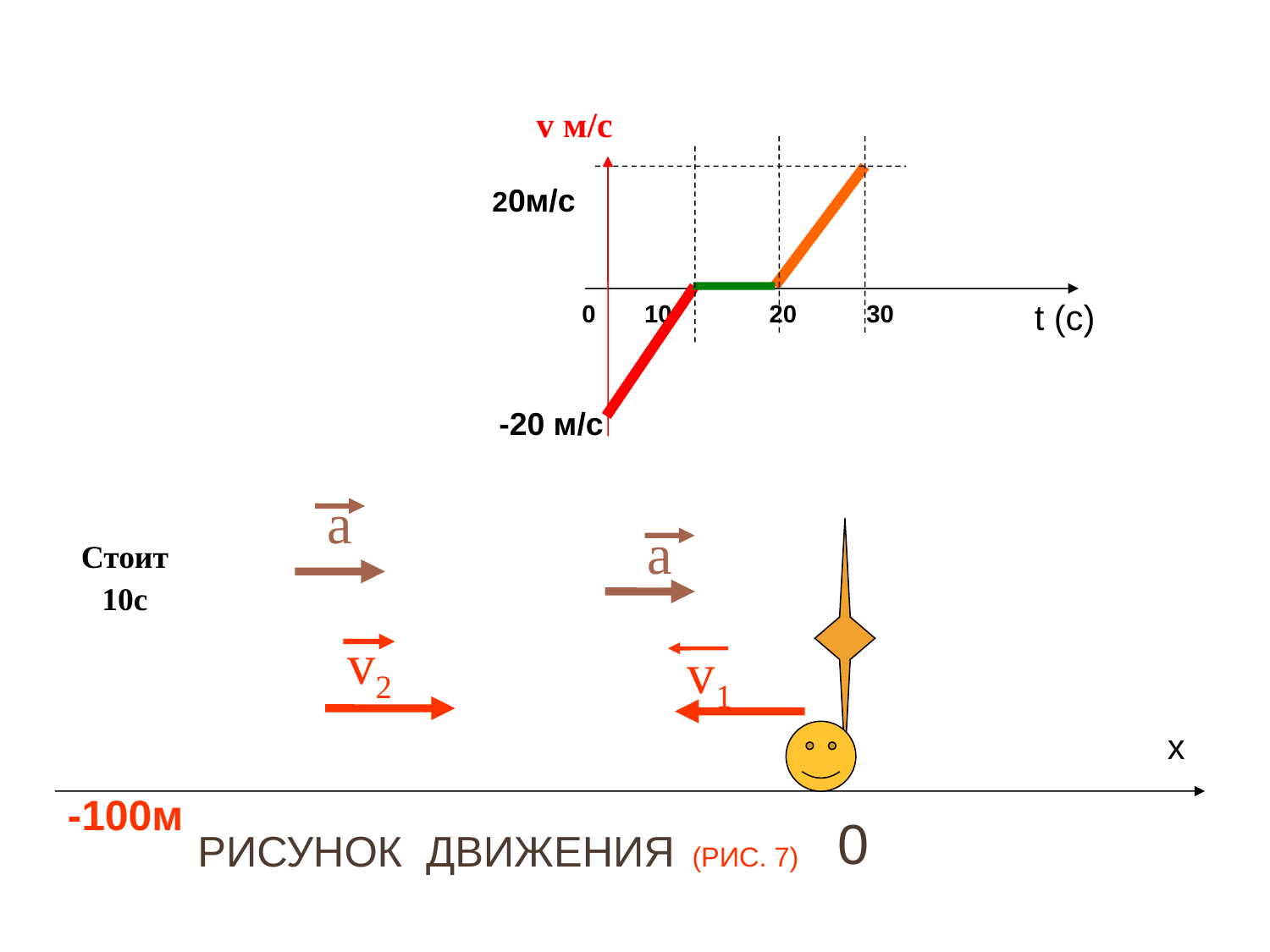

20м/с

 v м/с

                     0       10              20          30

       -20 м/с

t (с)
а

а

Стоит
10с

v2
v1

x
-100м
# Рисунок  движения (рис. 7)

0